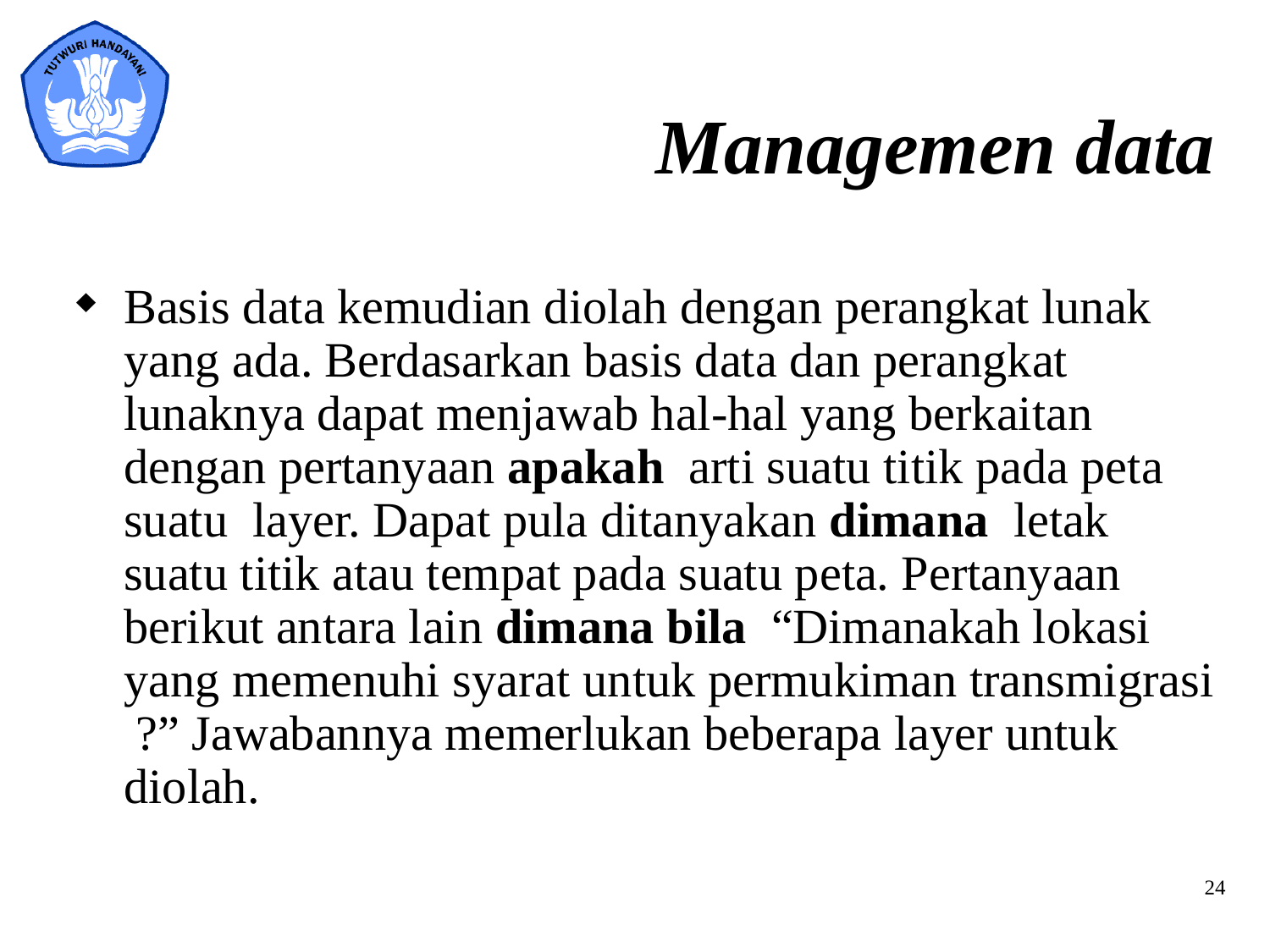

# Managemen data
Basis data kemudian diolah dengan perangkat lunak yang ada. Berdasarkan basis data dan perangkat lunaknya dapat menjawab hal-hal yang berkaitan dengan pertanyaan apakah  arti suatu titik pada peta suatu  layer. Dapat pula ditanyakan dimana  letak suatu titik atau tempat pada suatu peta. Pertanyaan berikut antara lain dimana bila  “Dimanakah lokasi yang memenuhi syarat untuk permukiman transmigrasi  ?” Jawabannya memerlukan beberapa layer untuk diolah.

24